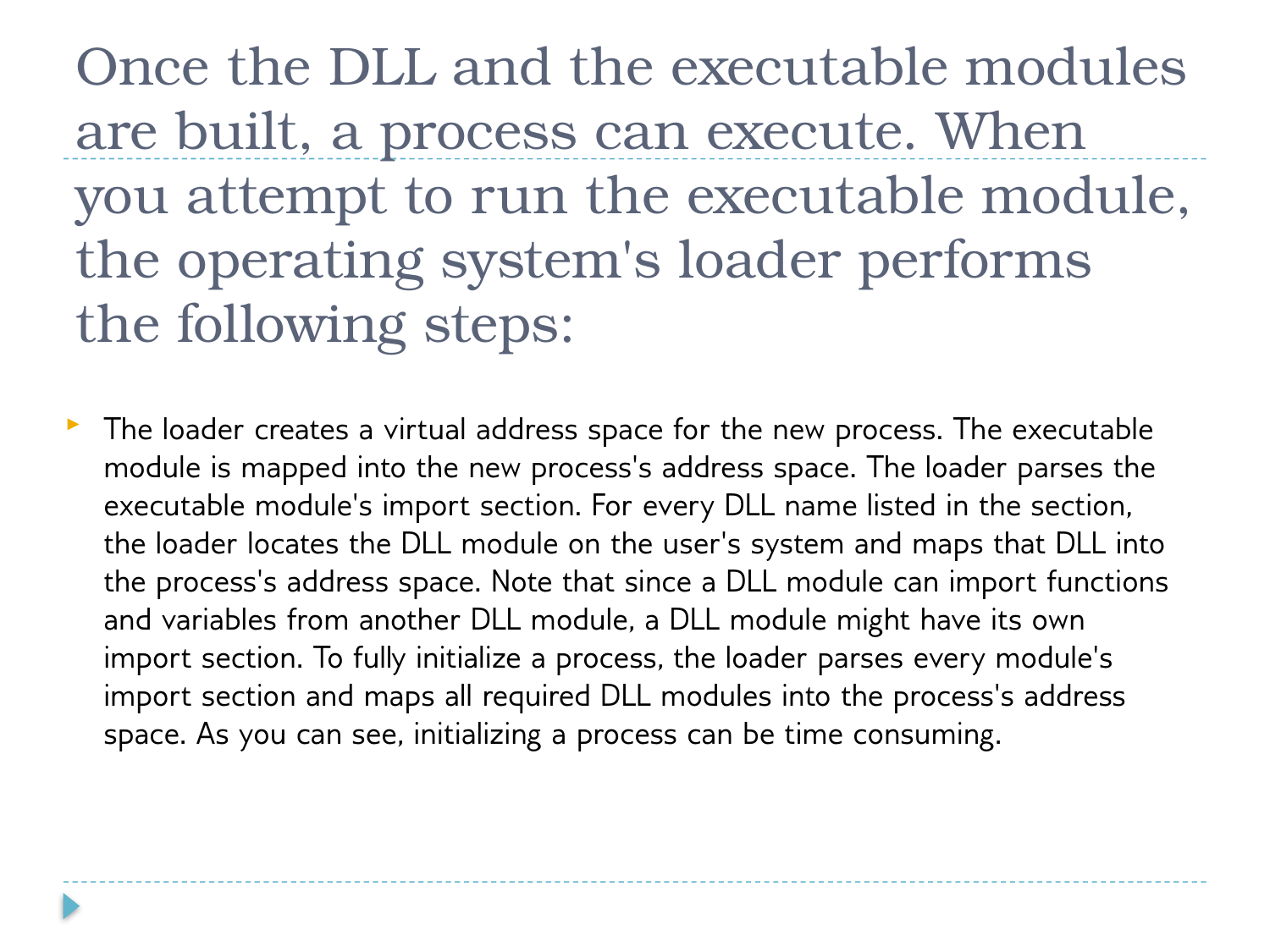

# Once the DLL and the executable modules are built, a process can execute. When you attempt to run the executable module, the operating system's loader performs the following steps:
The loader creates a virtual address space for the new process. The executable module is mapped into the new process's address space. The loader parses the executable module's import section. For every DLL name listed in the section, the loader locates the DLL module on the user's system and maps that DLL into the process's address space. Note that since a DLL module can import functions and variables from another DLL module, a DLL module might have its own import section. To fully initialize a process, the loader parses every module's import section and maps all required DLL modules into the process's address space. As you can see, initializing a process can be time consuming.